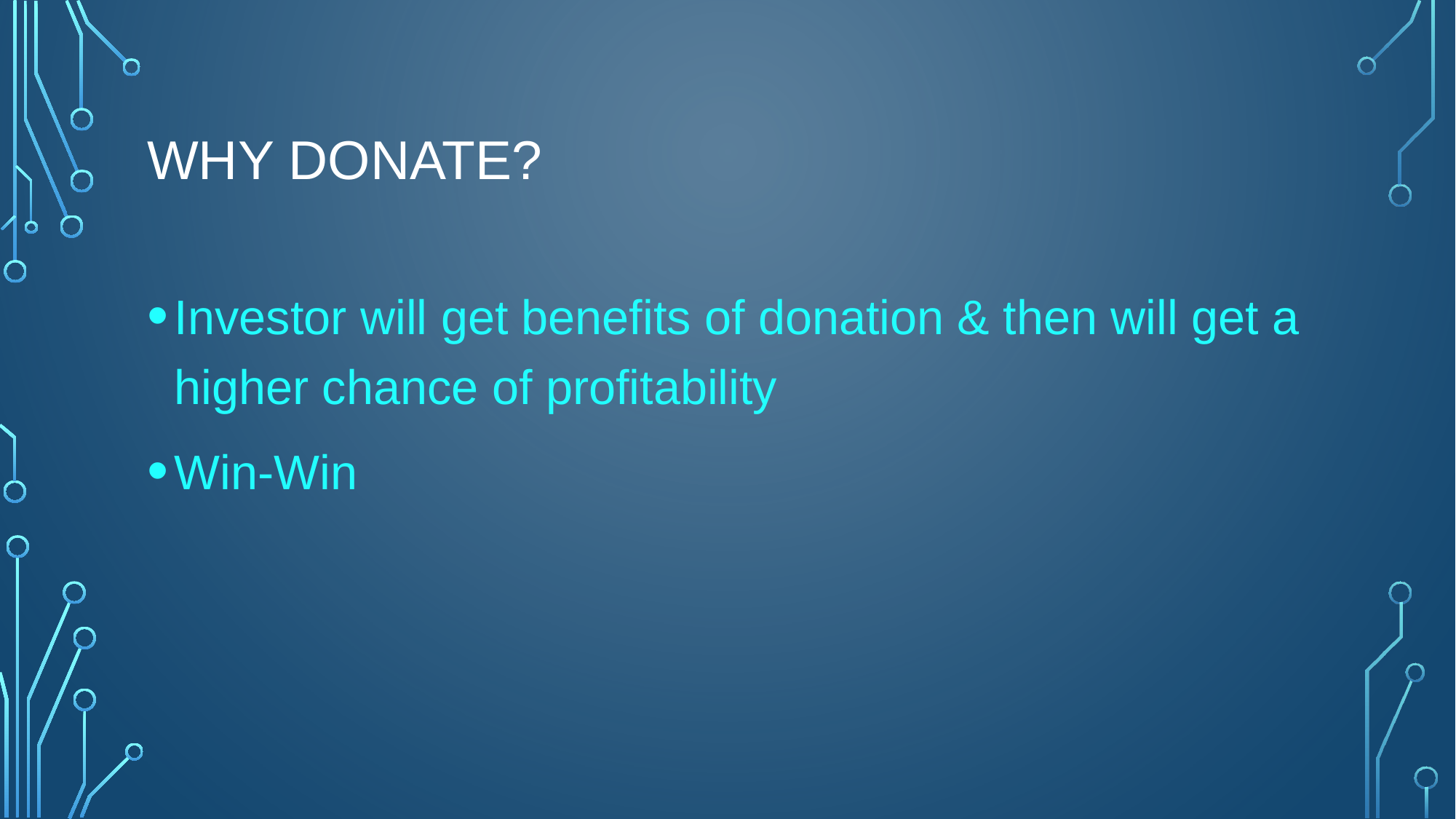

# Why Donate?
Investor will get benefits of donation & then will get a higher chance of profitability
Win-Win